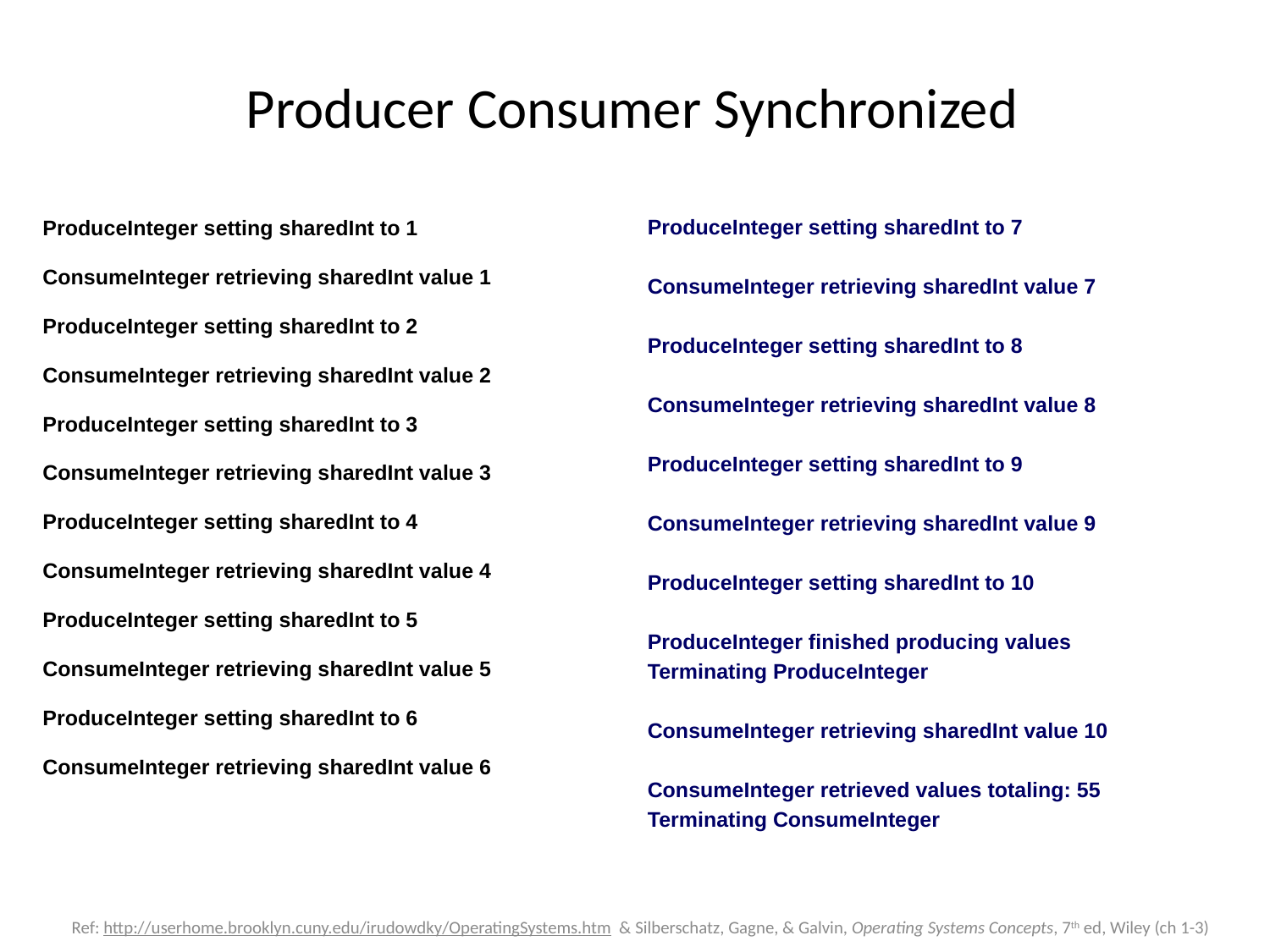

# Producer Consumer Synchronized
ProduceInteger setting sharedInt to 7

ConsumeInteger retrieving sharedInt value 7

ProduceInteger setting sharedInt to 8

ConsumeInteger retrieving sharedInt value 8

ProduceInteger setting sharedInt to 9

ConsumeInteger retrieving sharedInt value 9

ProduceInteger setting sharedInt to 10

ProduceInteger finished producing values
Terminating ProduceInteger

ConsumeInteger retrieving sharedInt value 10

ConsumeInteger retrieved values totaling: 55
Terminating ConsumeInteger

ProduceInteger setting sharedInt to 1

ConsumeInteger retrieving sharedInt value 1

ProduceInteger setting sharedInt to 2

ConsumeInteger retrieving sharedInt value 2

ProduceInteger setting sharedInt to 3

ConsumeInteger retrieving sharedInt value 3

ProduceInteger setting sharedInt to 4

ConsumeInteger retrieving sharedInt value 4

ProduceInteger setting sharedInt to 5

ConsumeInteger retrieving sharedInt value 5

ProduceInteger setting sharedInt to 6

ConsumeInteger retrieving sharedInt value 6

Ref: http://userhome.brooklyn.cuny.edu/irudowdky/OperatingSystems.htm  & Silberschatz, Gagne, & Galvin, Operating Systems Concepts, 7th ed, Wiley (ch 1-3)